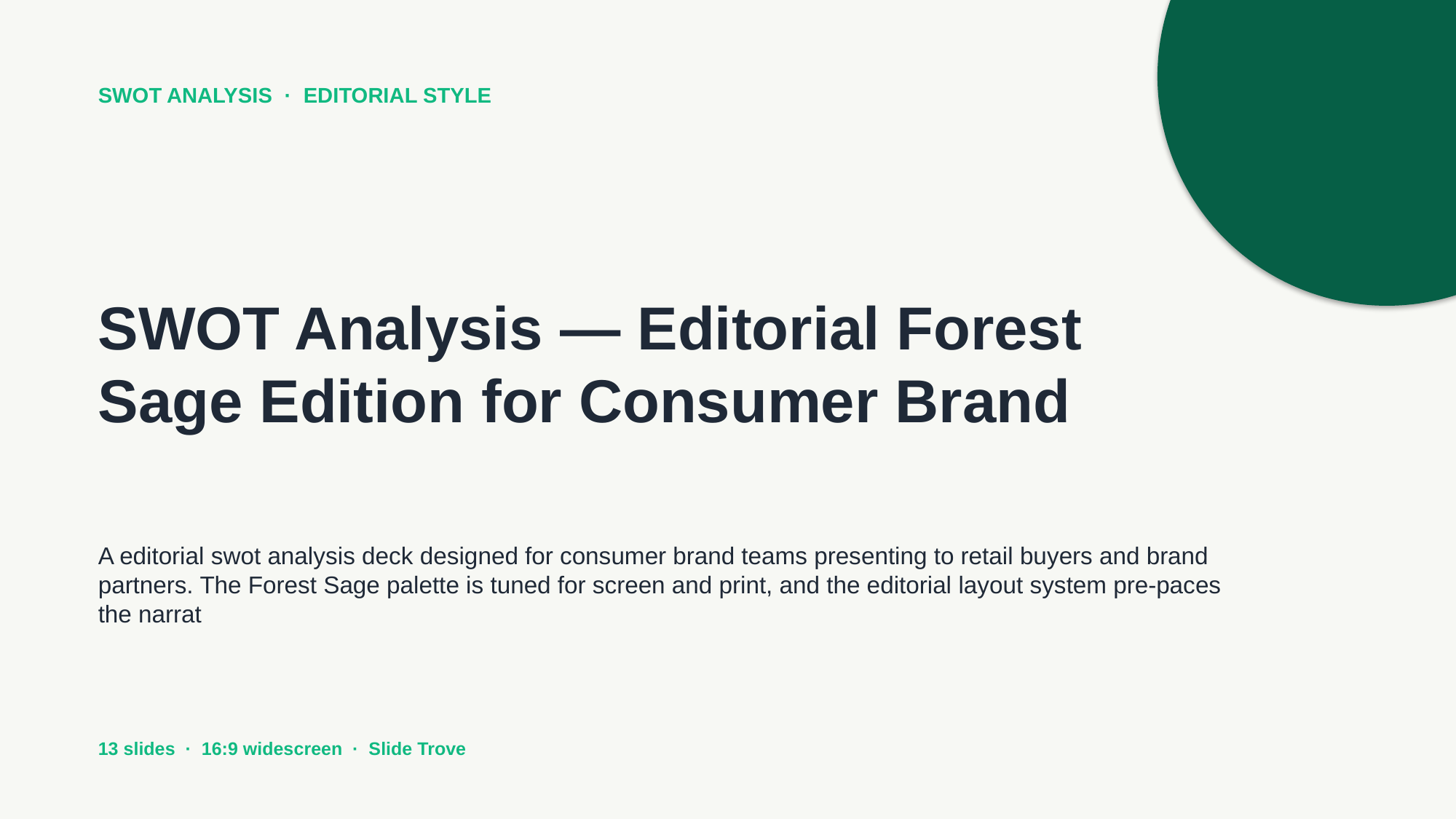

SWOT ANALYSIS  ·  EDITORIAL STYLE
SWOT Analysis — Editorial Forest Sage Edition for Consumer Brand
A editorial swot analysis deck designed for consumer brand teams presenting to retail buyers and brand partners. The Forest Sage palette is tuned for screen and print, and the editorial layout system pre-paces the narrat
13 slides  ·  16:9 widescreen  ·  Slide Trove